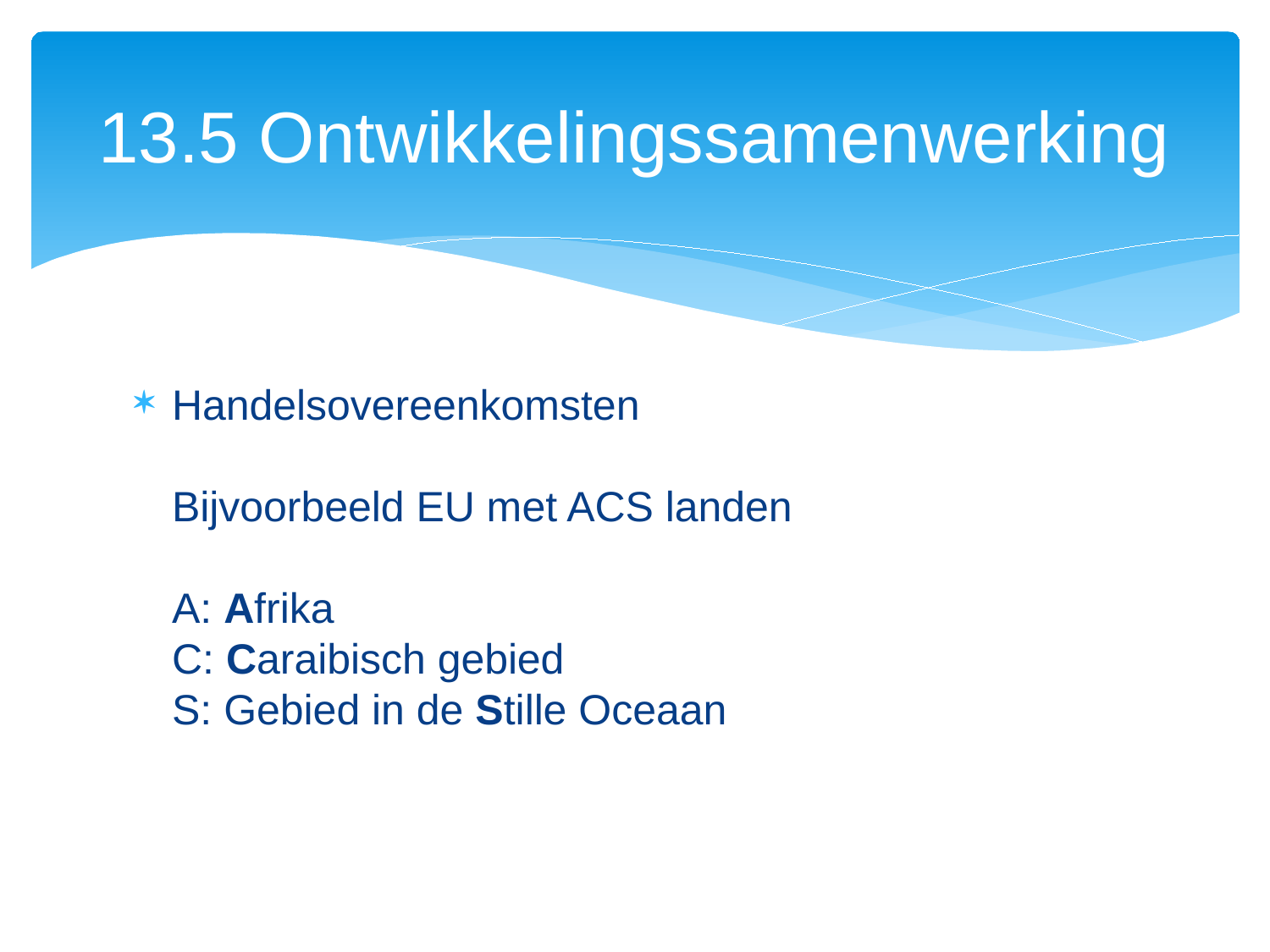

# 13.5 Ontwikkelingssamenwerking
Handelsovereenkomsten
Bijvoorbeeld EU met ACS landen
A: Afrika
C: Caraibisch gebied
S: Gebied in de Stille Oceaan